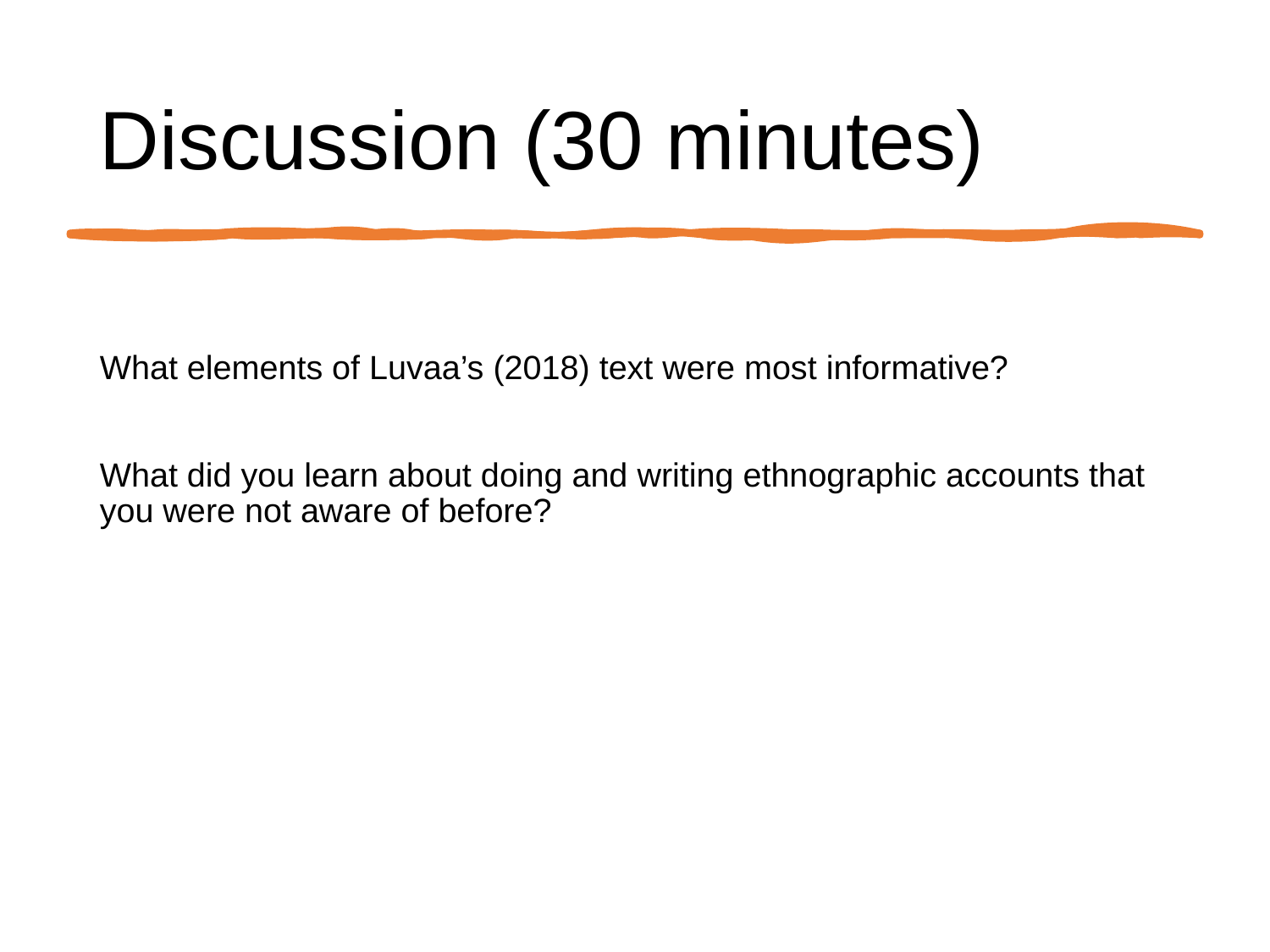

Discussion (30 minutes)

What elements of Luvaa’s (2018) text were most informative?

What did you learn about doing and writing ethnographic accounts that you were not aware of before?